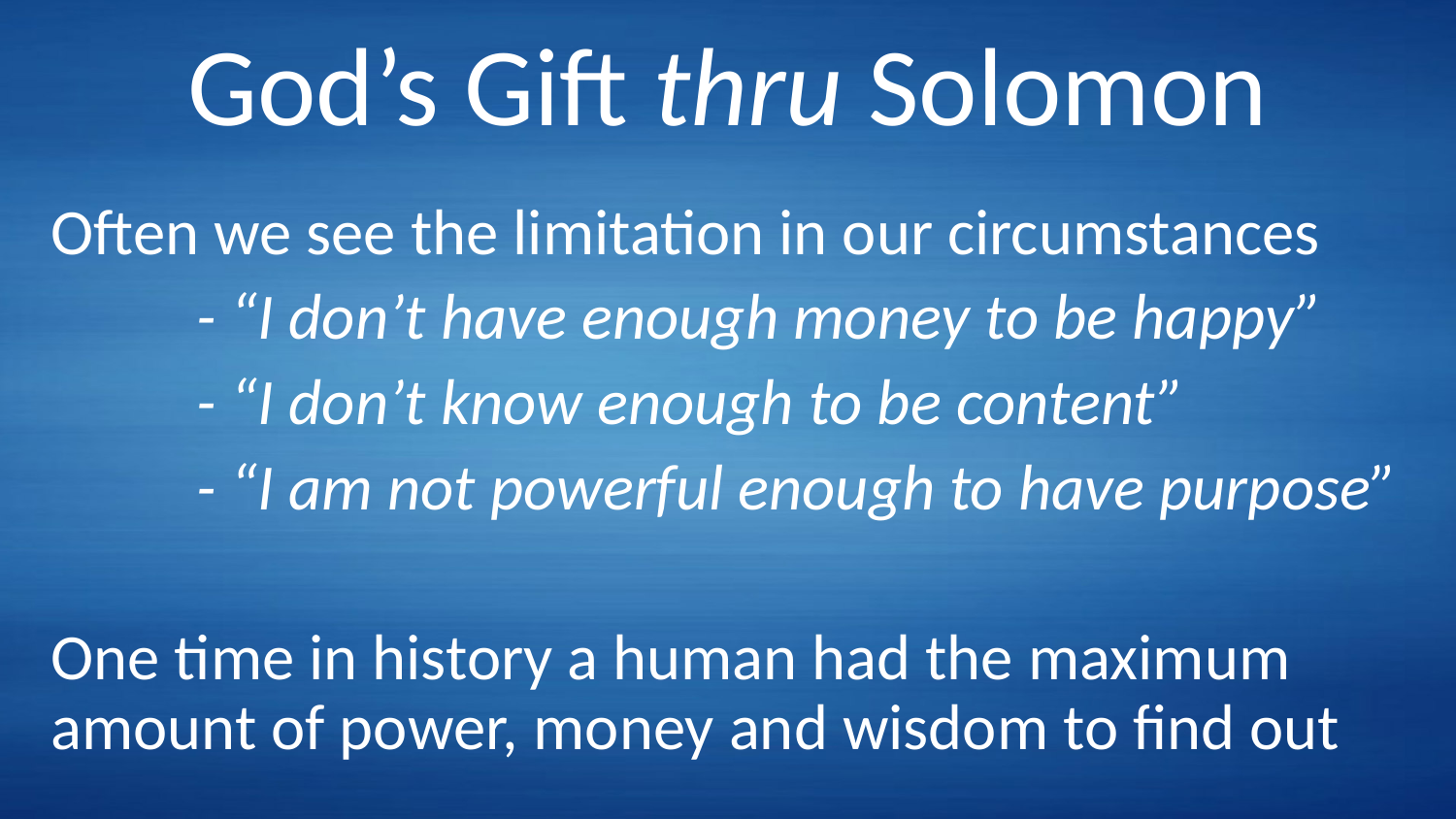

# God’s Gift thru Solomon
Often we see the limitation in our circumstances
	- “I don’t have enough money to be happy”
	- “I don’t know enough to be content”
	- “I am not powerful enough to have purpose”

One time in history a human had the maximum amount of power, money and wisdom to find out